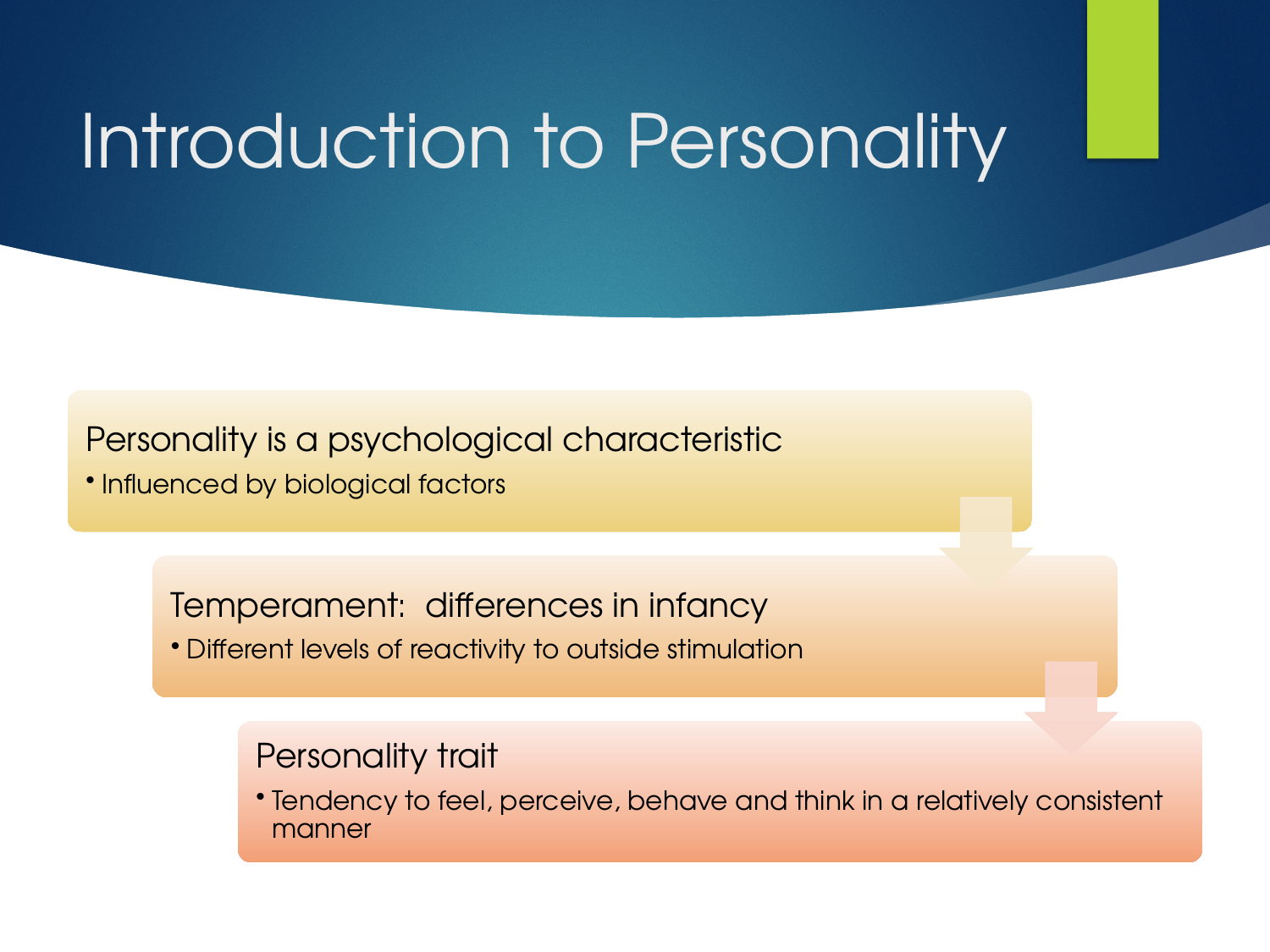

# Introduction to Personality

Personality is a psychological characteristic
Influenced by biological factors
Temperament:  differences in infancy
Different levels of reactivity to outside stimulation
Personality trait
Tendency to feel, perceive, behave and think in a relatively consistent manner